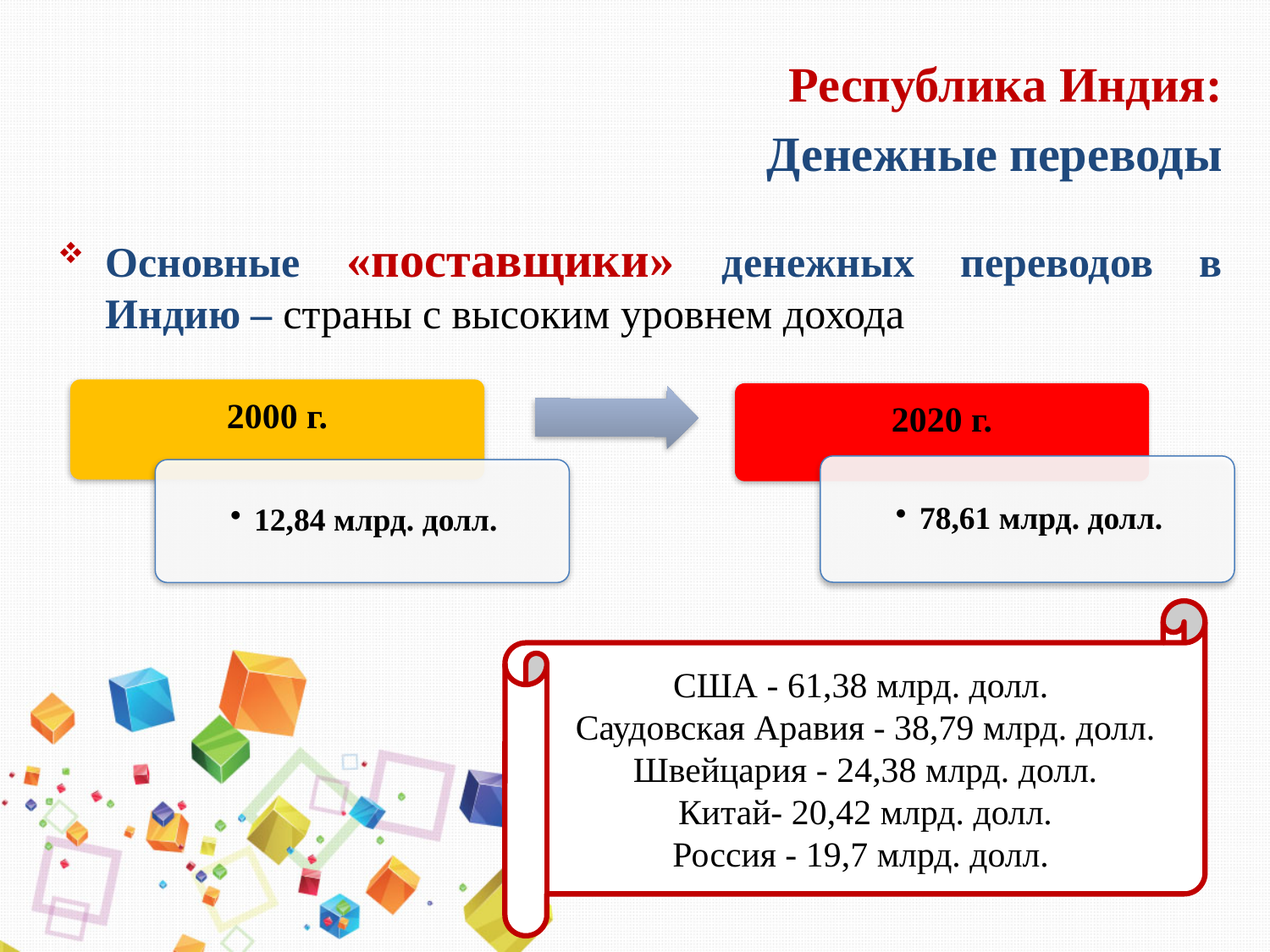

Республика Индия:
Денежные переводы

Основные «поставщики» денежных переводов в Индию – страны с высоким уровнем дохода

2000 г.
12,84 млрд. долл.

2020 г.
78,61 млрд. долл.
США - 61,38 млрд. долл.
Саудовская Аравия - 38,79 млрд. долл.
Швейцария - 24,38 млрд. долл.
Китай- 20,42 млрд. долл.
Россия - 19,7 млрд. долл.